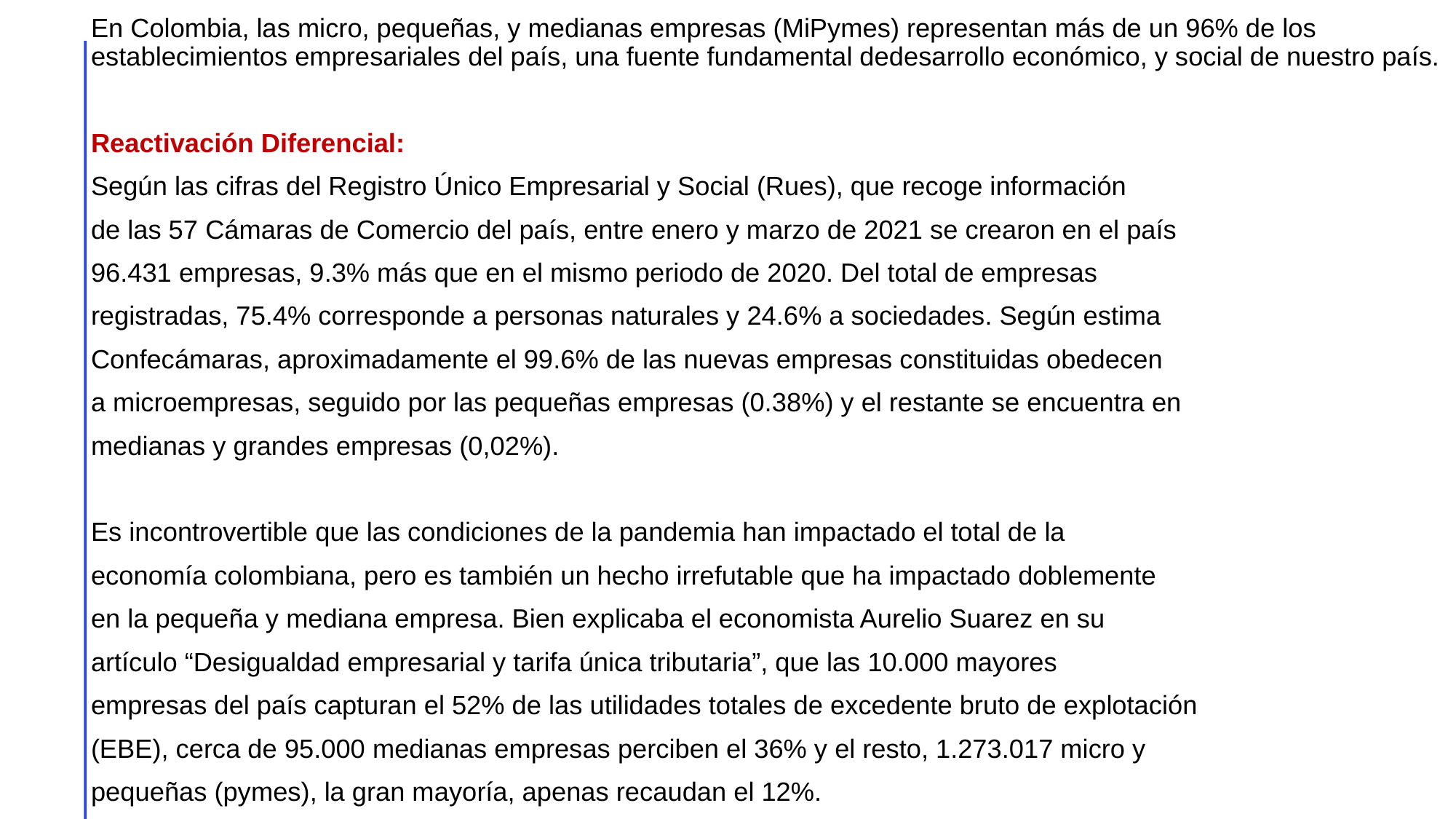

En Colombia, las micro, pequeñas, y medianas empresas (MiPymes) representan más de un 96% de los establecimientos empresariales del país, una fuente fundamental dedesarrollo económico, y social de nuestro país.

Reactivación Diferencial:
Según las cifras del Registro Único Empresarial y Social (Rues), que recoge información
de las 57 Cámaras de Comercio del país, entre enero y marzo de 2021 se crearon en el país
96.431 empresas, 9.3% más que en el mismo periodo de 2020. Del total de empresas
registradas, 75.4% corresponde a personas naturales y 24.6% a sociedades. Según estima
Confecámaras, aproximadamente el 99.6% de las nuevas empresas constituidas obedecen
a microempresas, seguido por las pequeñas empresas (0.38%) y el restante se encuentra en
medianas y grandes empresas (0,02%).

Es incontrovertible que las condiciones de la pandemia han impactado el total de la
economía colombiana, pero es también un hecho irrefutable que ha impactado doblemente
en la pequeña y mediana empresa. Bien explicaba el economista Aurelio Suarez en su
artículo “Desigualdad empresarial y tarifa única tributaria”, que las 10.000 mayores
empresas del país capturan el 52% de las utilidades totales de excedente bruto de explotación
(EBE), cerca de 95.000 medianas empresas perciben el 36% y el resto, 1.273.017 micro y
pequeñas (pymes), la gran mayoría, apenas recaudan el 12%.